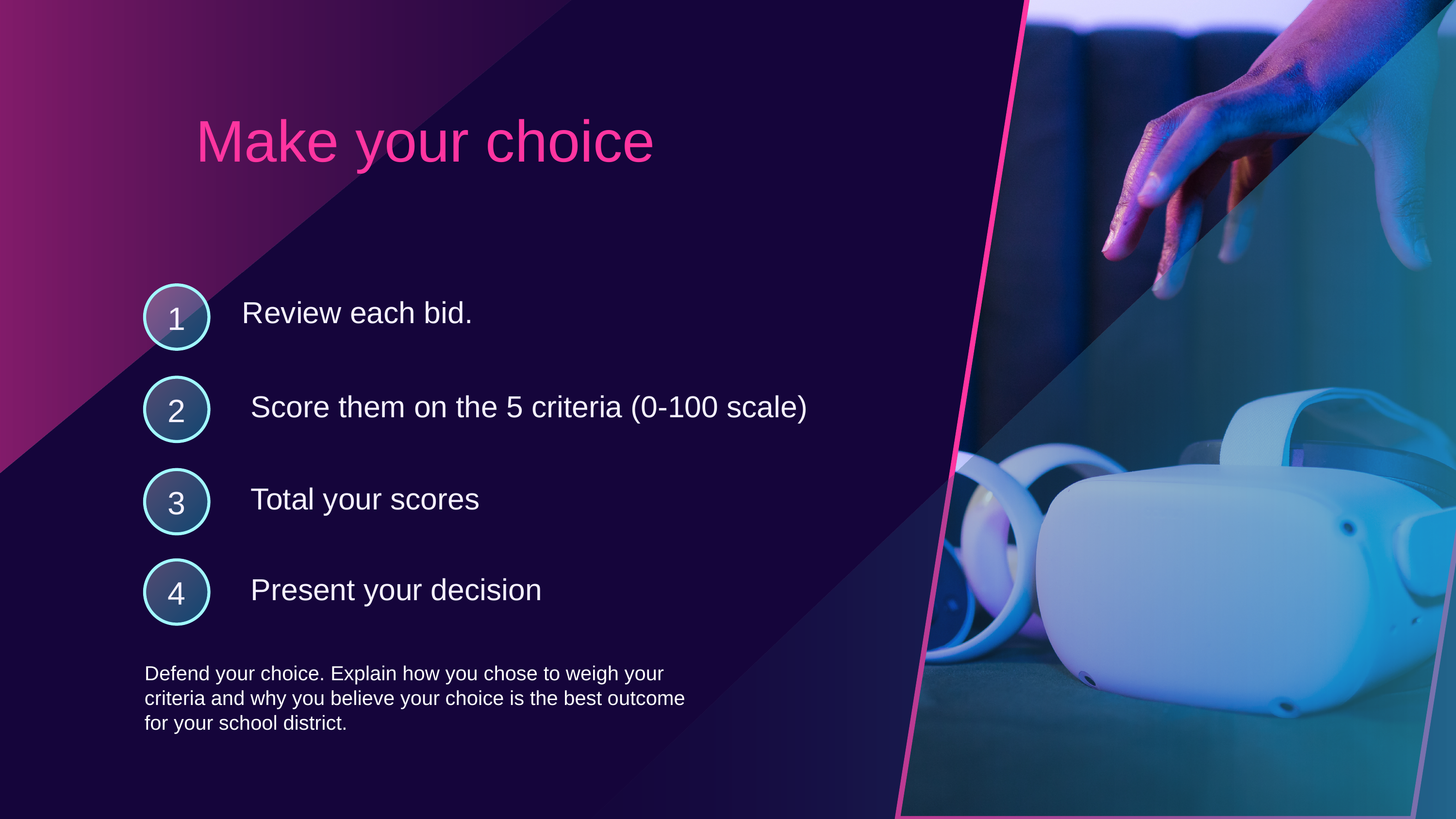

Make your choice

Review each bid.
1

Score them on the 5 criteria (0-100 scale)
2

Total your scores
3

Present your decision
4

Defend your choice. Explain how you chose to weigh your criteria and why you believe your choice is the best outcome for your school district.